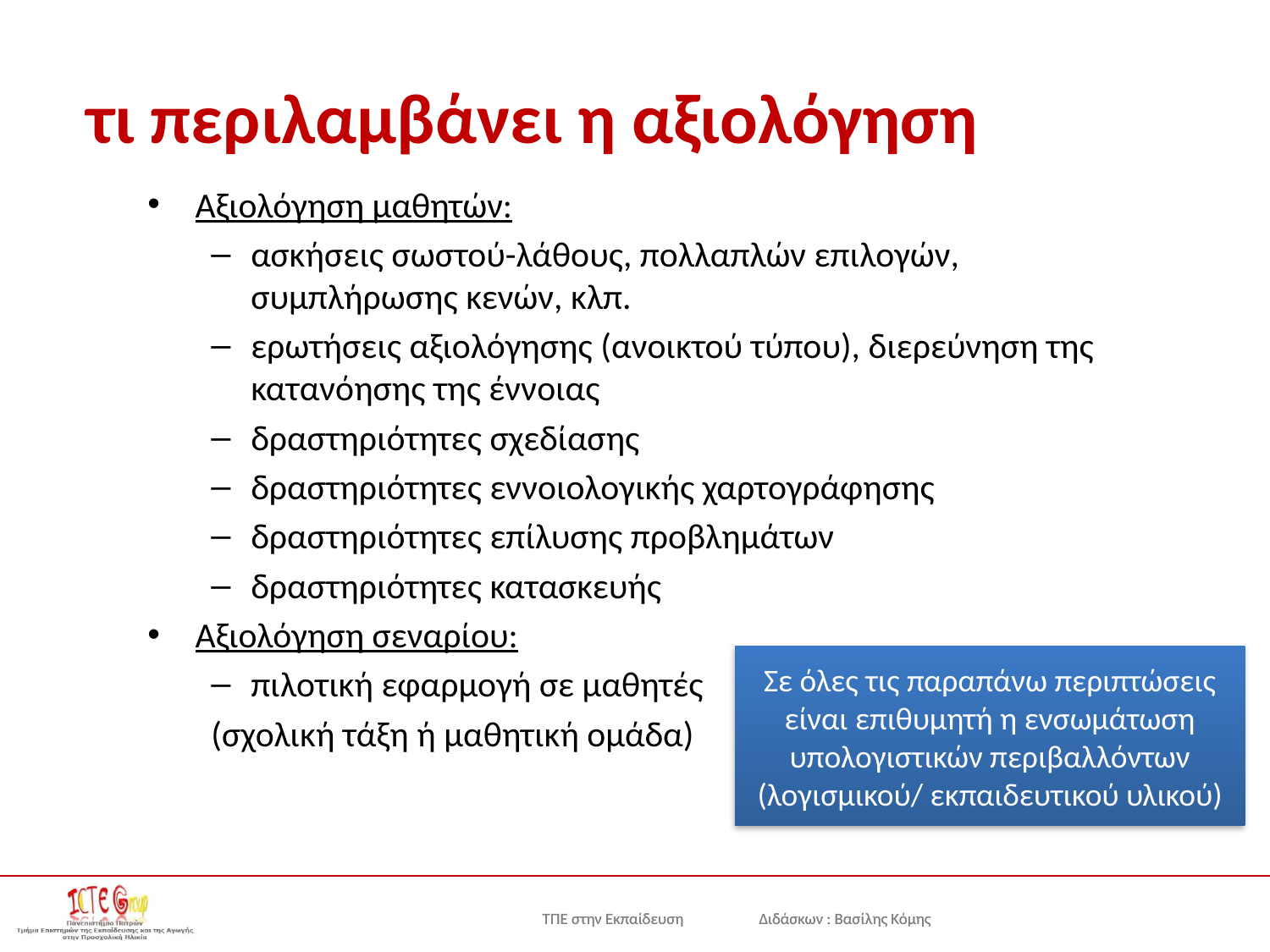

# τι περιλαμβάνει η αξιολόγηση
Αξιολόγηση μαθητών:
ασκήσεις σωστού-λάθους, πολλαπλών επιλογών, συμπλήρωσης κενών, κλπ.
ερωτήσεις αξιολόγησης (ανοικτού τύπου), διερεύνηση της κατανόησης της έννοιας
δραστηριότητες σχεδίασης
δραστηριότητες εννοιολογικής χαρτογράφησης
δραστηριότητες επίλυσης προβλημάτων
δραστηριότητες κατασκευής
Αξιολόγηση σεναρίου:
πιλοτική εφαρμογή σε μαθητές
(σχολική τάξη ή μαθητική ομάδα)
Σε όλες τις παραπάνω περιπτώσεις είναι επιθυμητή η ενσωμάτωση υπολογιστικών περιβαλλόντων (λογισμικού/ εκπαιδευτικού υλικού)